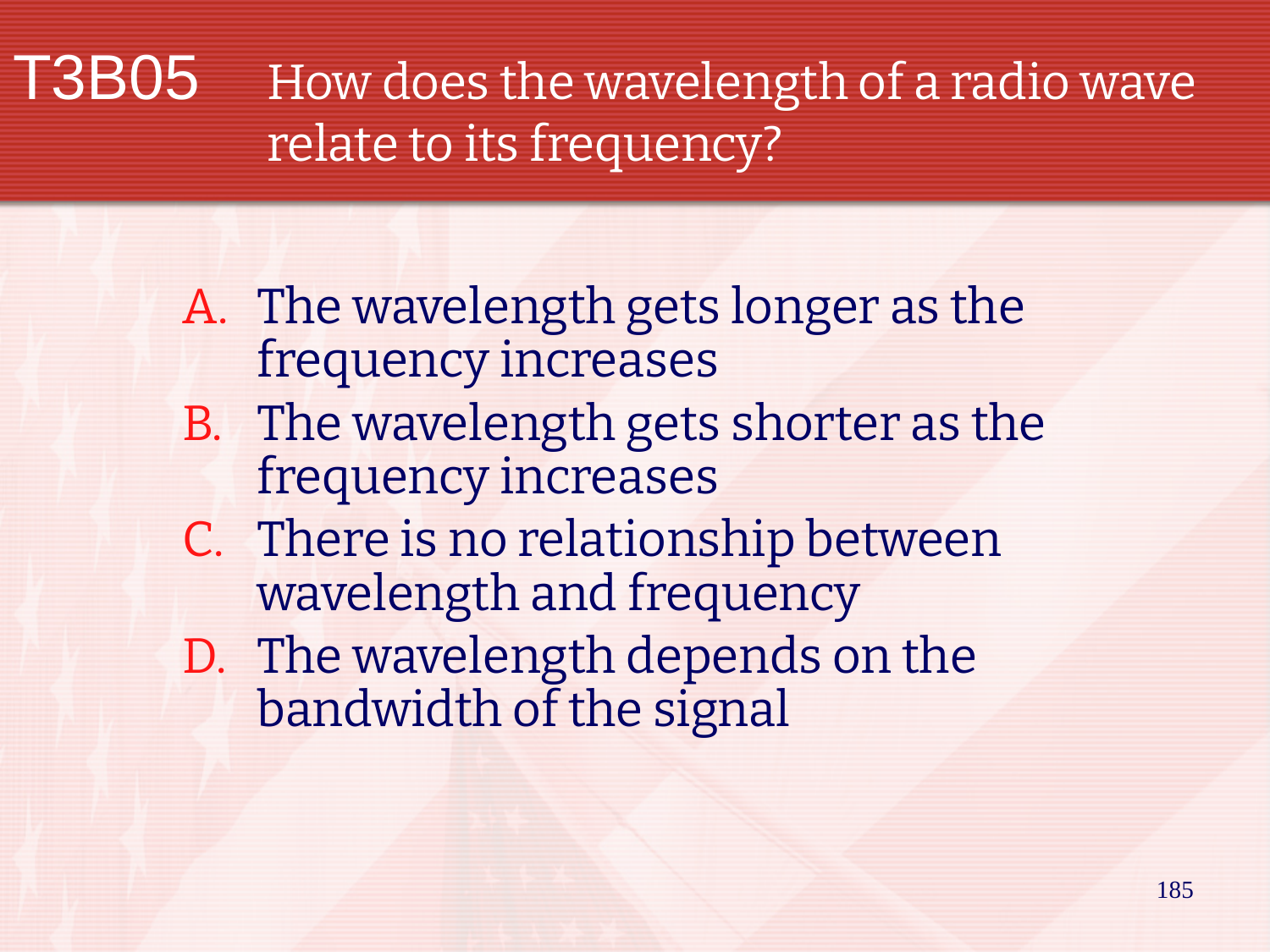

# T3B05		How does the wavelength of a radio wave 		relate to its frequency?
The wavelength gets longer as the frequency increases
The wavelength gets shorter as the frequency increases
There is no relationship between wavelength and frequency
The wavelength depends on the bandwidth of the signal
185